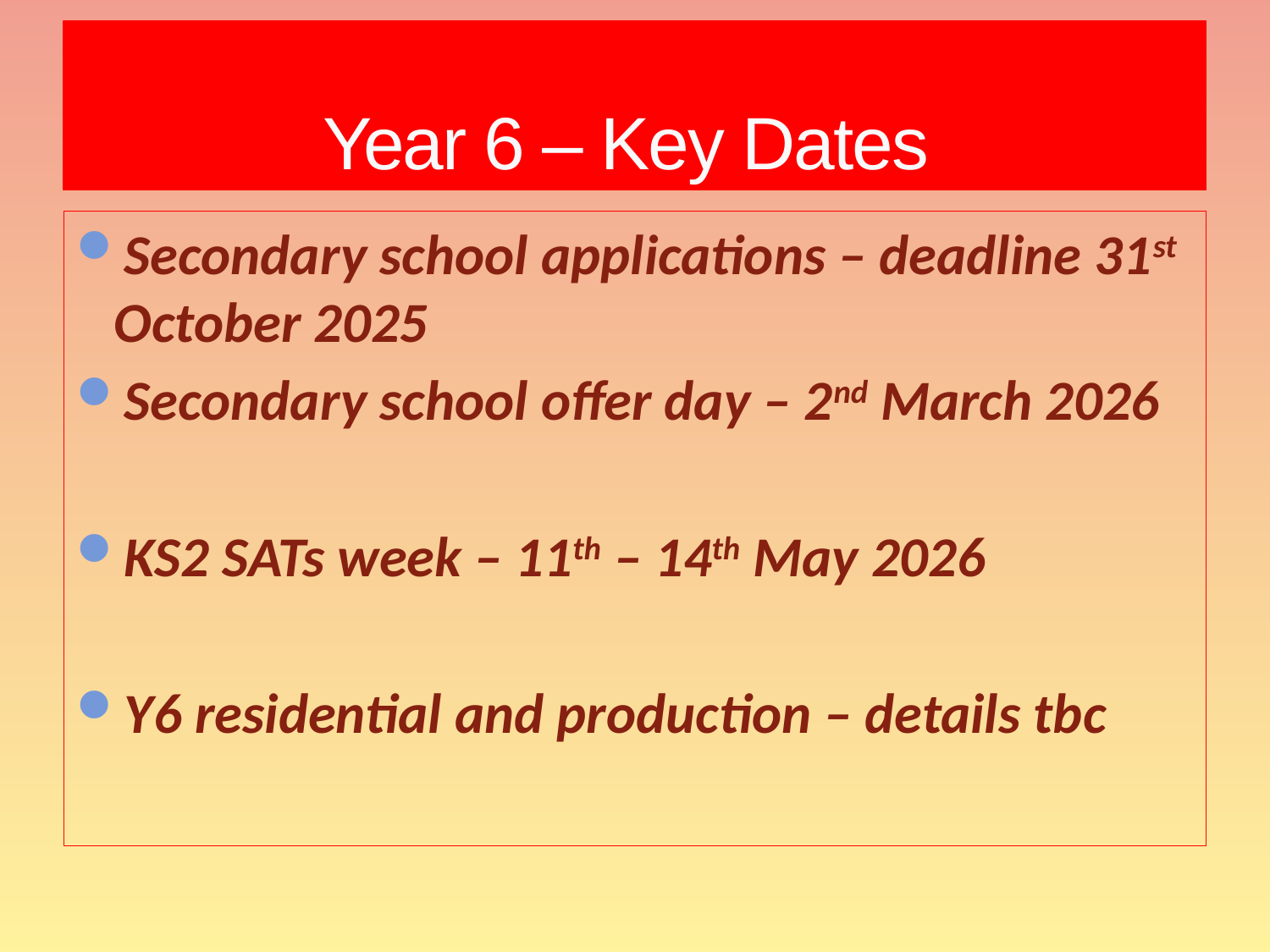

# Year 6 – Key Dates
Secondary school applications – deadline 31st October 2025
Secondary school offer day – 2nd March 2026

KS2 SATs week – 11th – 14th May 2026

Y6 residential and production – details tbc